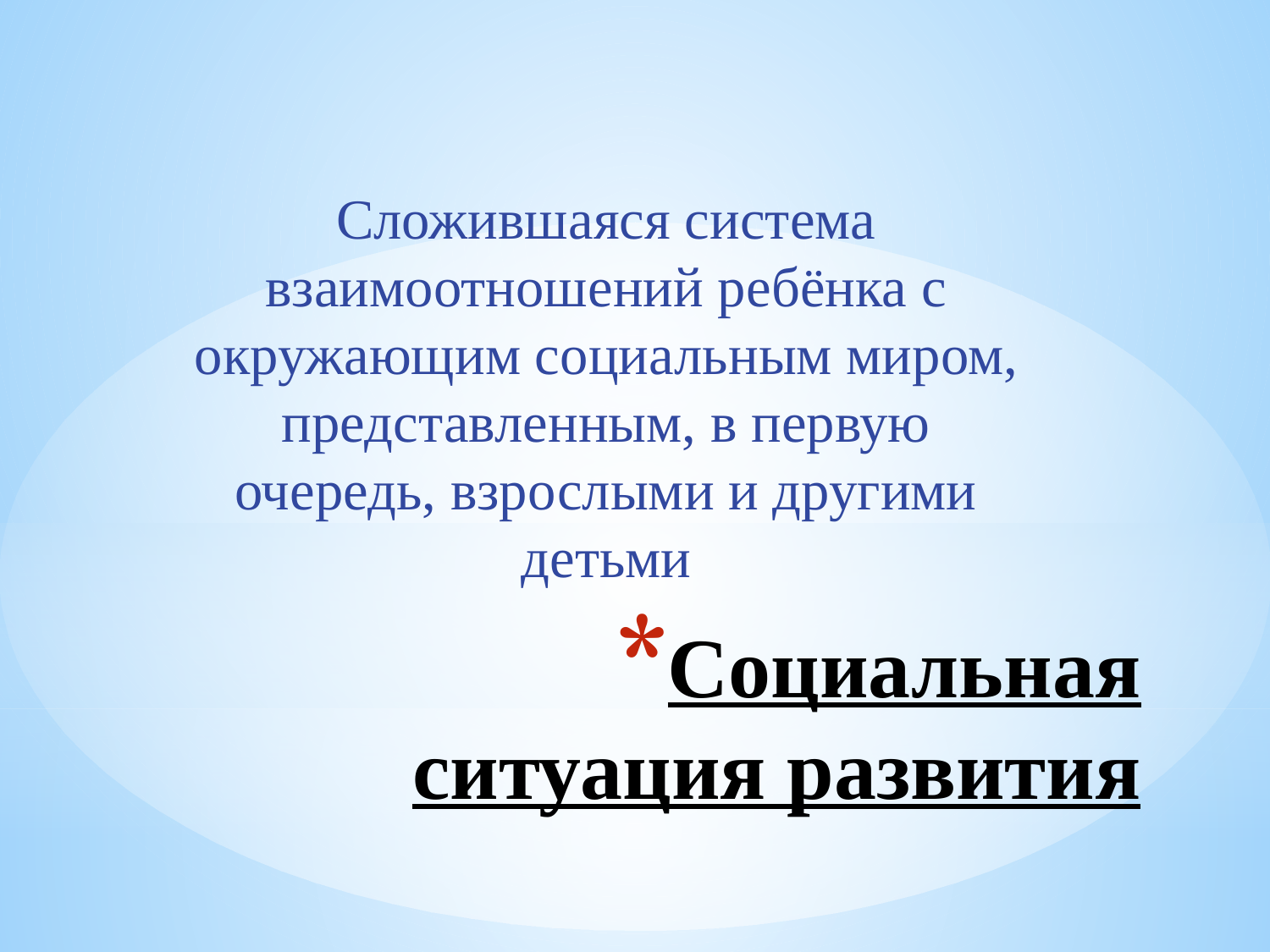

Сложившаяся система взаимоотношений ребёнка с окружающим социальным миром, представленным, в первую очередь, взрослыми и другими детьми
# Социальная ситуация развития